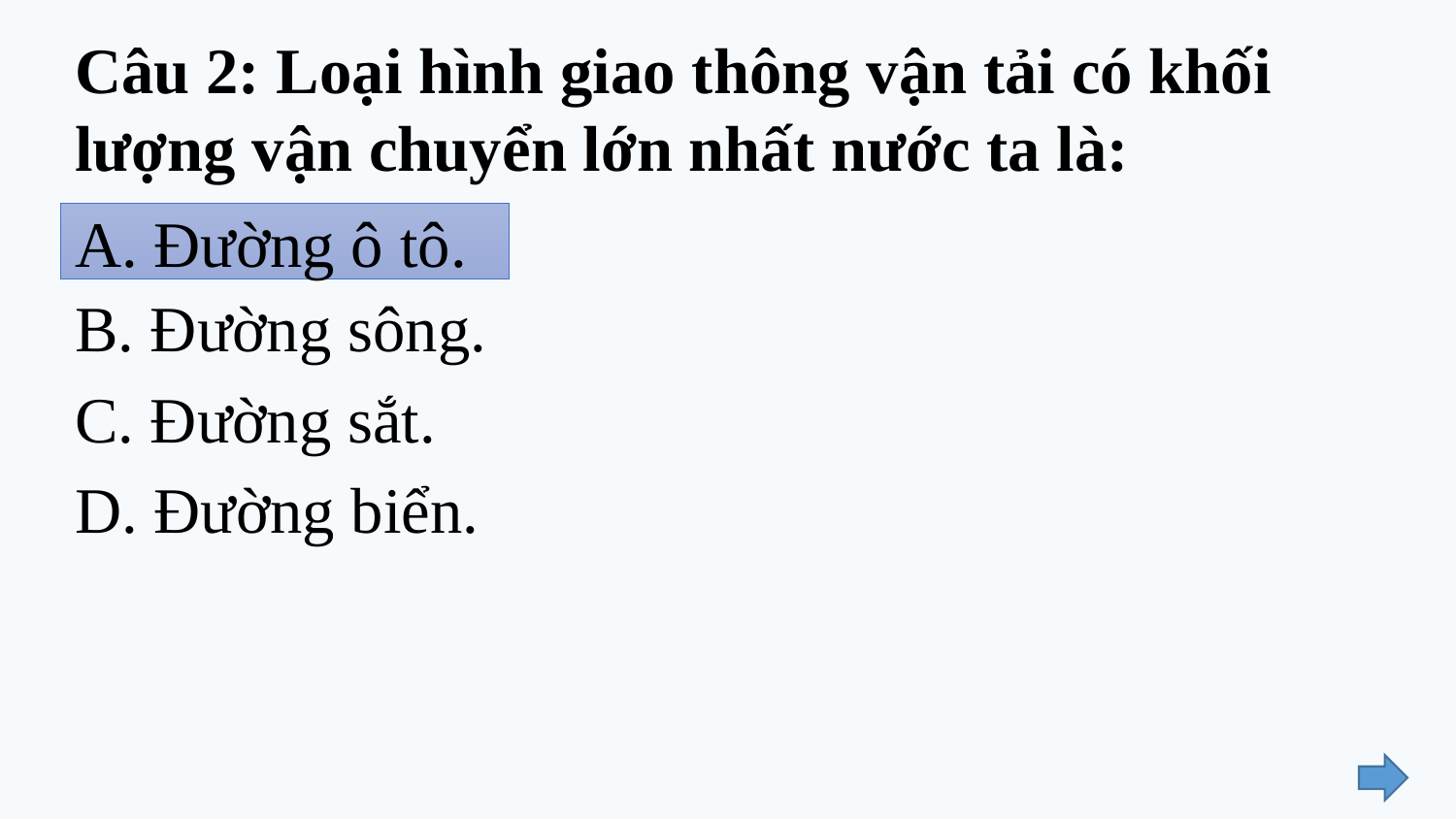

Câu 2: Loại hình giao thông vận tải có khối lượng vận chuyển lớn nhất nước ta là:
A. Đường ô tô.
B. Đường sông.
C. Đường sắt.
D. Đường biển.

A. Đường ô tô.